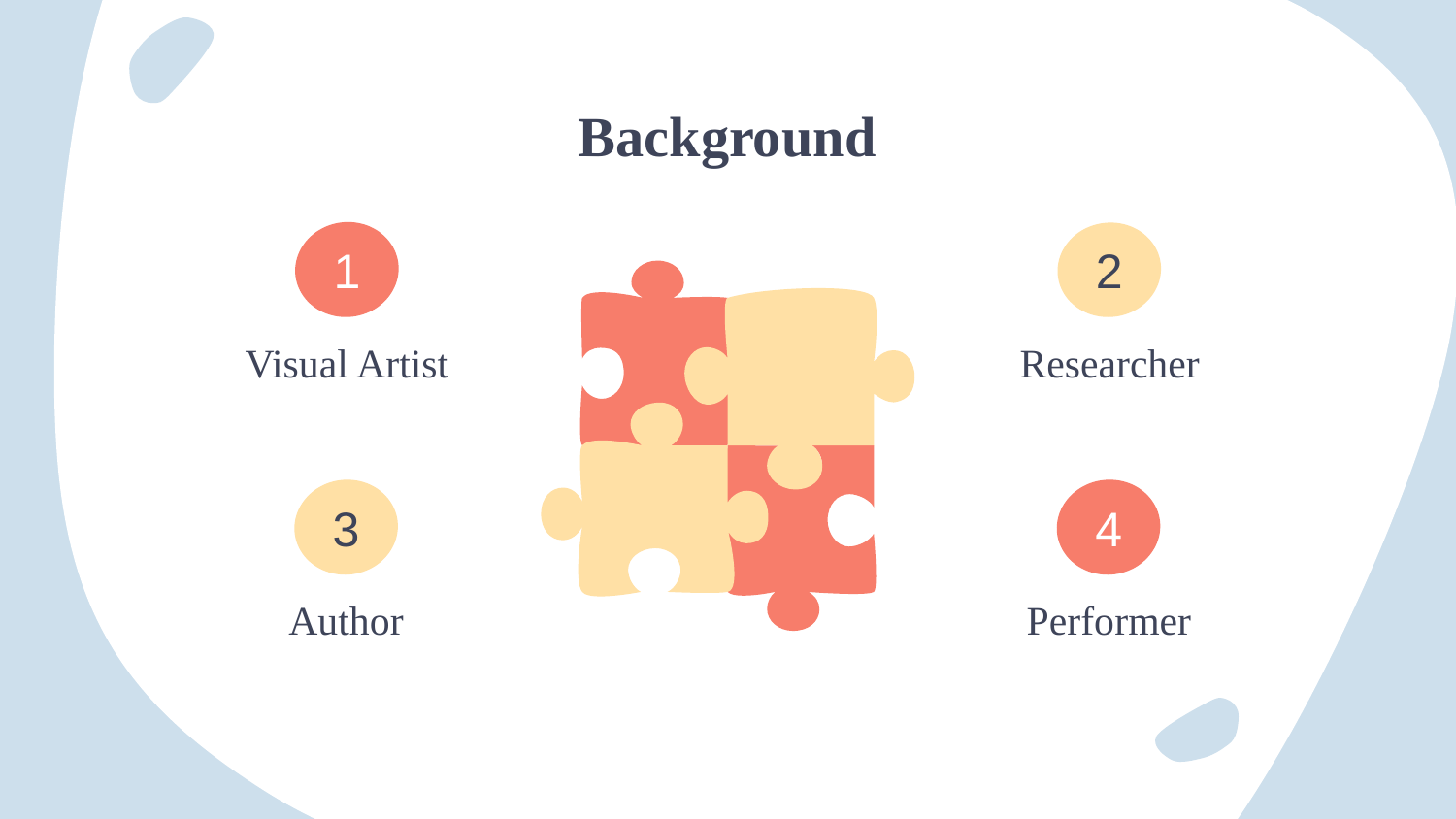

# Background

1
2

Visual Artist
Researcher

3
4
Author
Performer